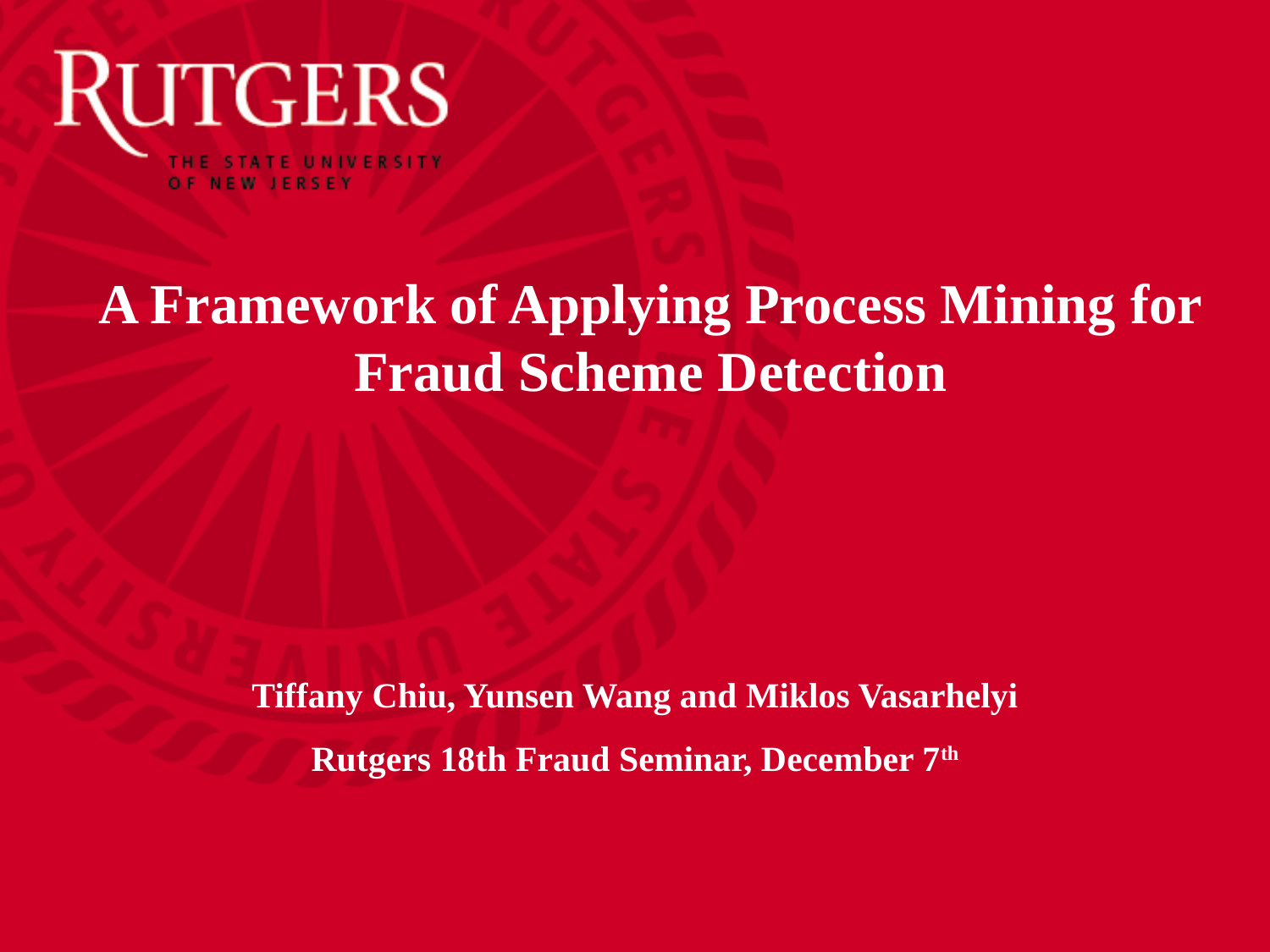

# A Framework of Applying Process Mining for Fraud Scheme Detection
Tiffany Chiu, Yunsen Wang and Miklos Vasarhelyi
Rutgers 18th Fraud Seminar, December 7th